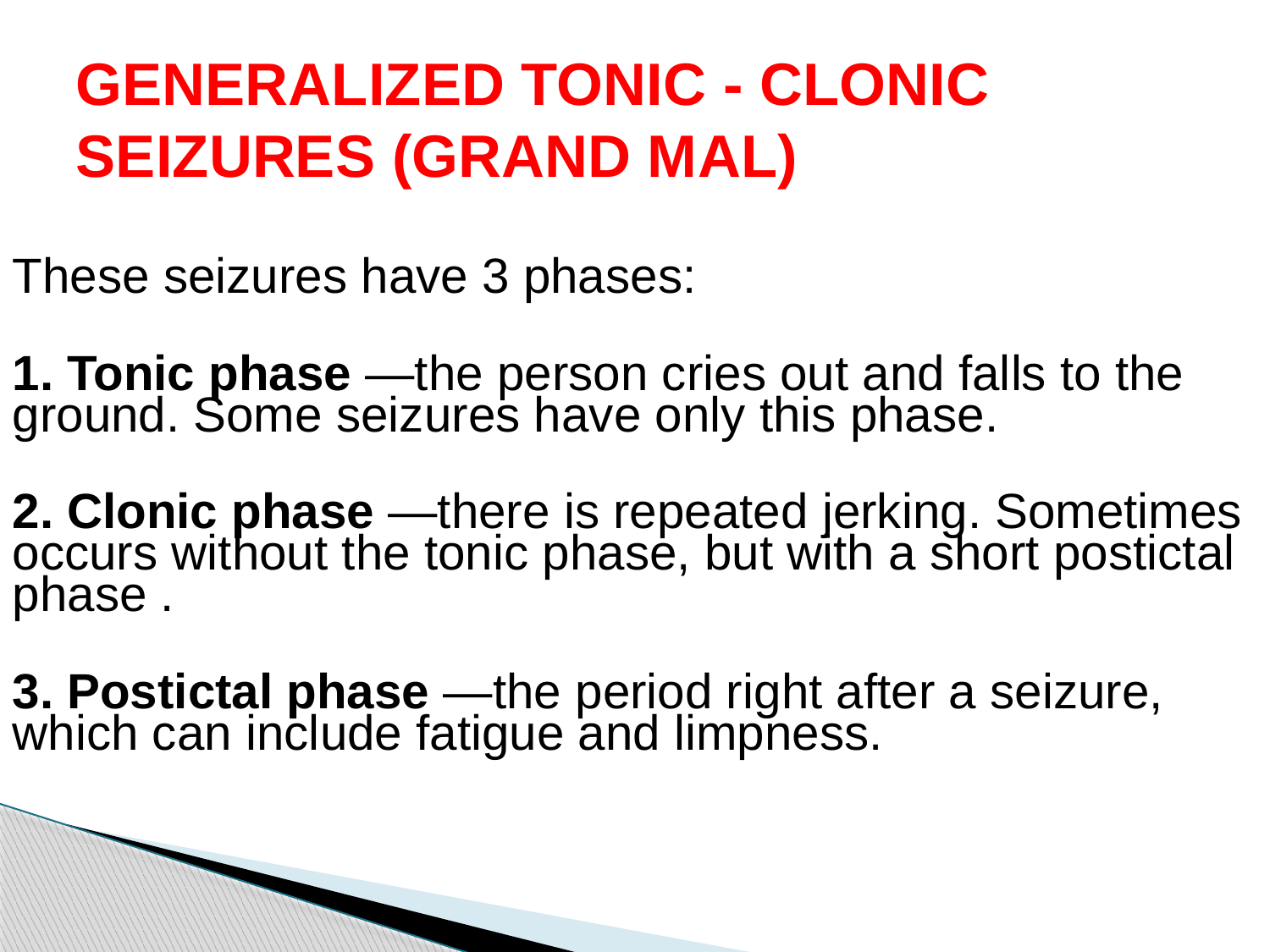

# GENERALIZED TONIC - CLONIC SEIZURES (GRAND MAL)
These seizures have 3 phases:

1. Tonic phase —the person cries out and falls to the ground. Some seizures have only this phase.

2. Clonic phase —there is repeated jerking. Sometimes occurs without the tonic phase, but with a short postictal phase .

3. Postictal phase —the period right after a seizure, which can include fatigue and limpness.